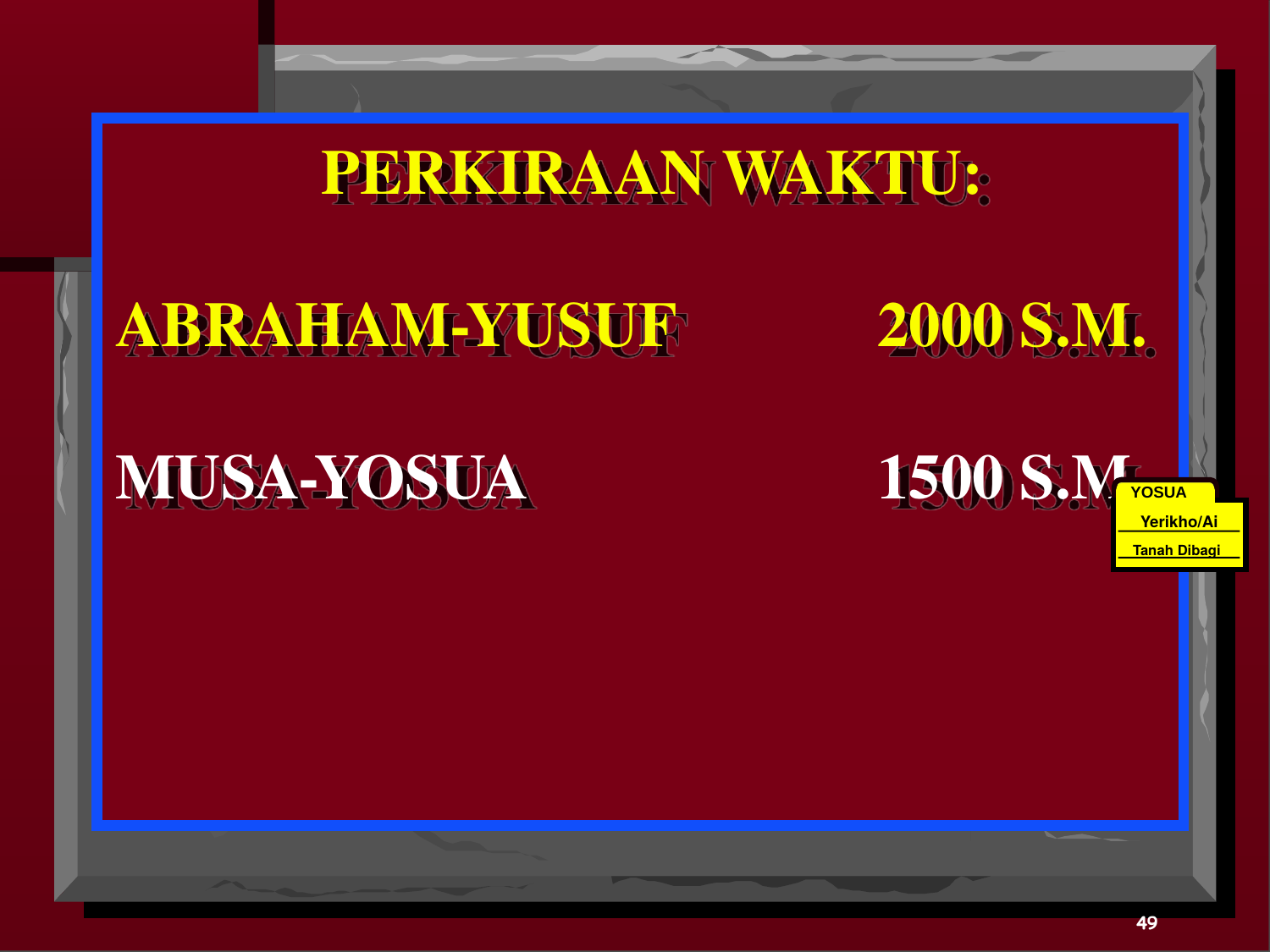

PERKIRAAN WAKTU:

ABRAHAM-YUSUF	  	2000 S.M.

MUSA-YOSUA	  		1500 S.M.

YOSUA

Yerikho/Ai

   Tanah Dibagi

49